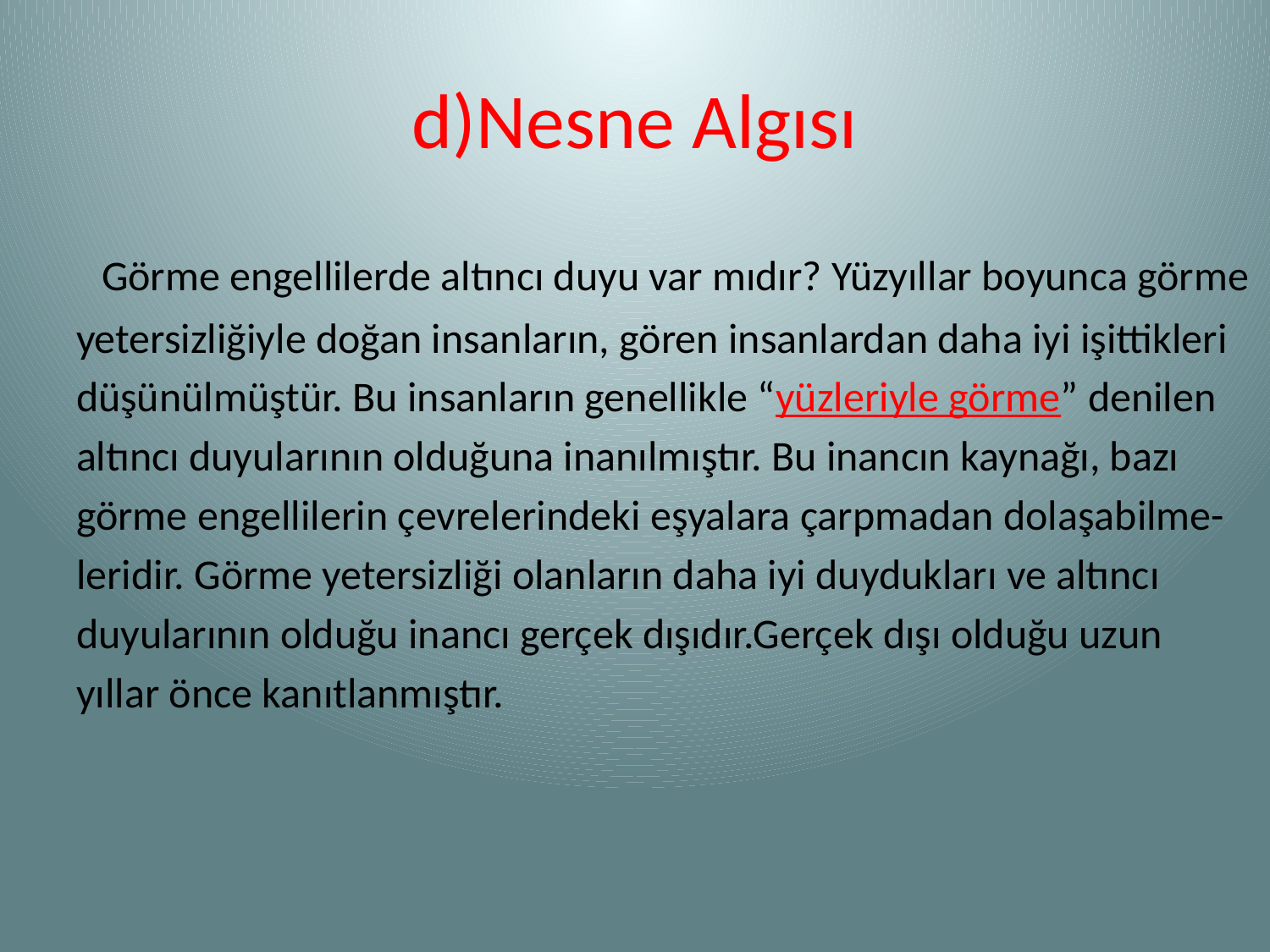

# d)Nesne Algısı
  Görme engellilerde altıncı duyu var mıdır? Yüzyıllar boyunca görme
yetersizliğiyle doğan insanların, gören insanlardan daha iyi işittikleri
düşünülmüştür. Bu insanların genellikle “yüzleriyle görme” denilen
altıncı duyularının olduğuna inanılmıştır. Bu inancın kaynağı, bazı
görme engellilerin çevrelerindeki eşyalara çarpmadan dolaşabilme-
leridir. Görme yetersizliği olanların daha iyi duydukları ve altıncı
duyularının olduğu inancı gerçek dışıdır.Gerçek dışı olduğu uzun
yıllar önce kanıtlanmıştır.